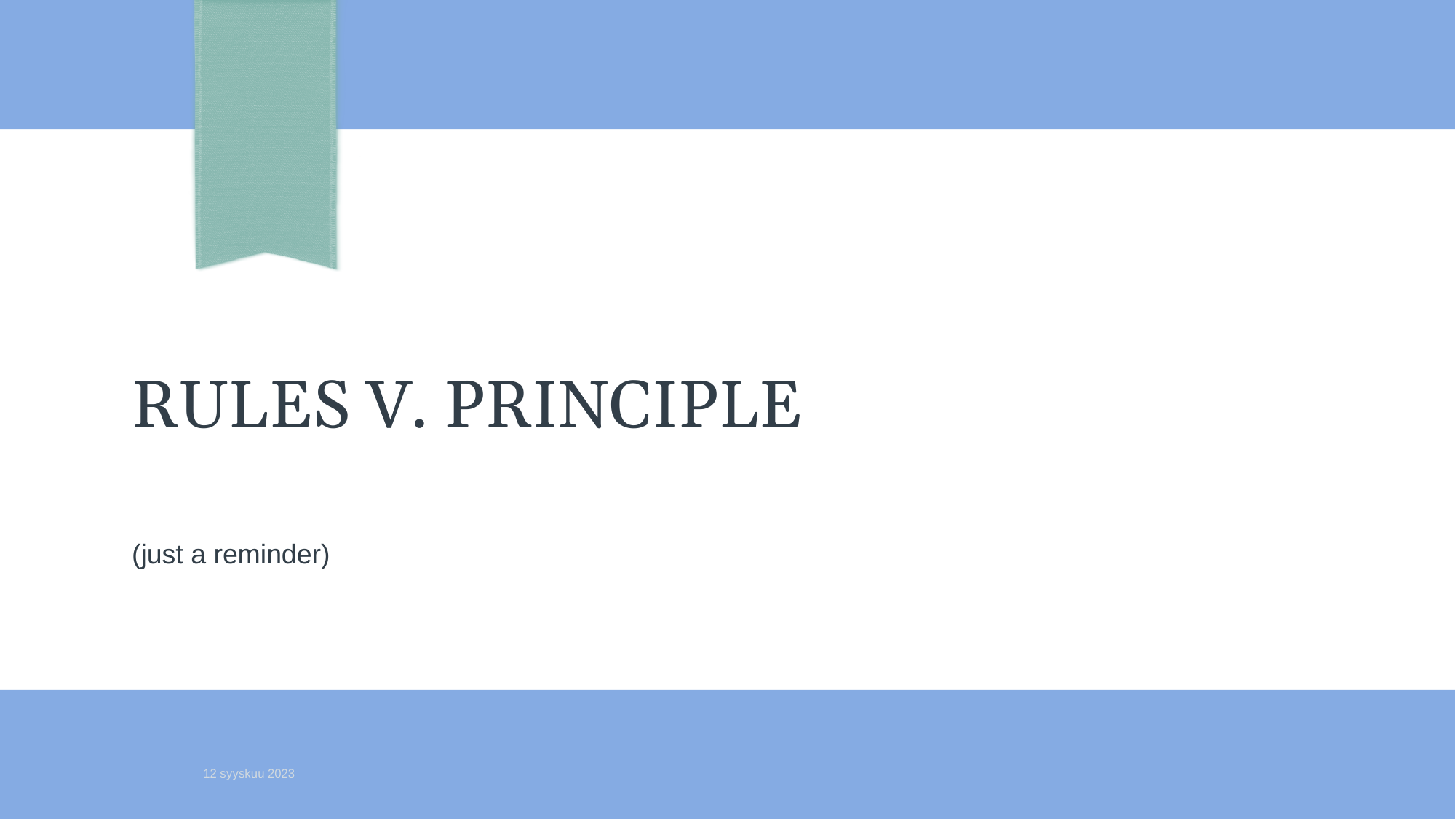

28
# Rules v. Principle
(just a reminder)
12 syyskuu 2023